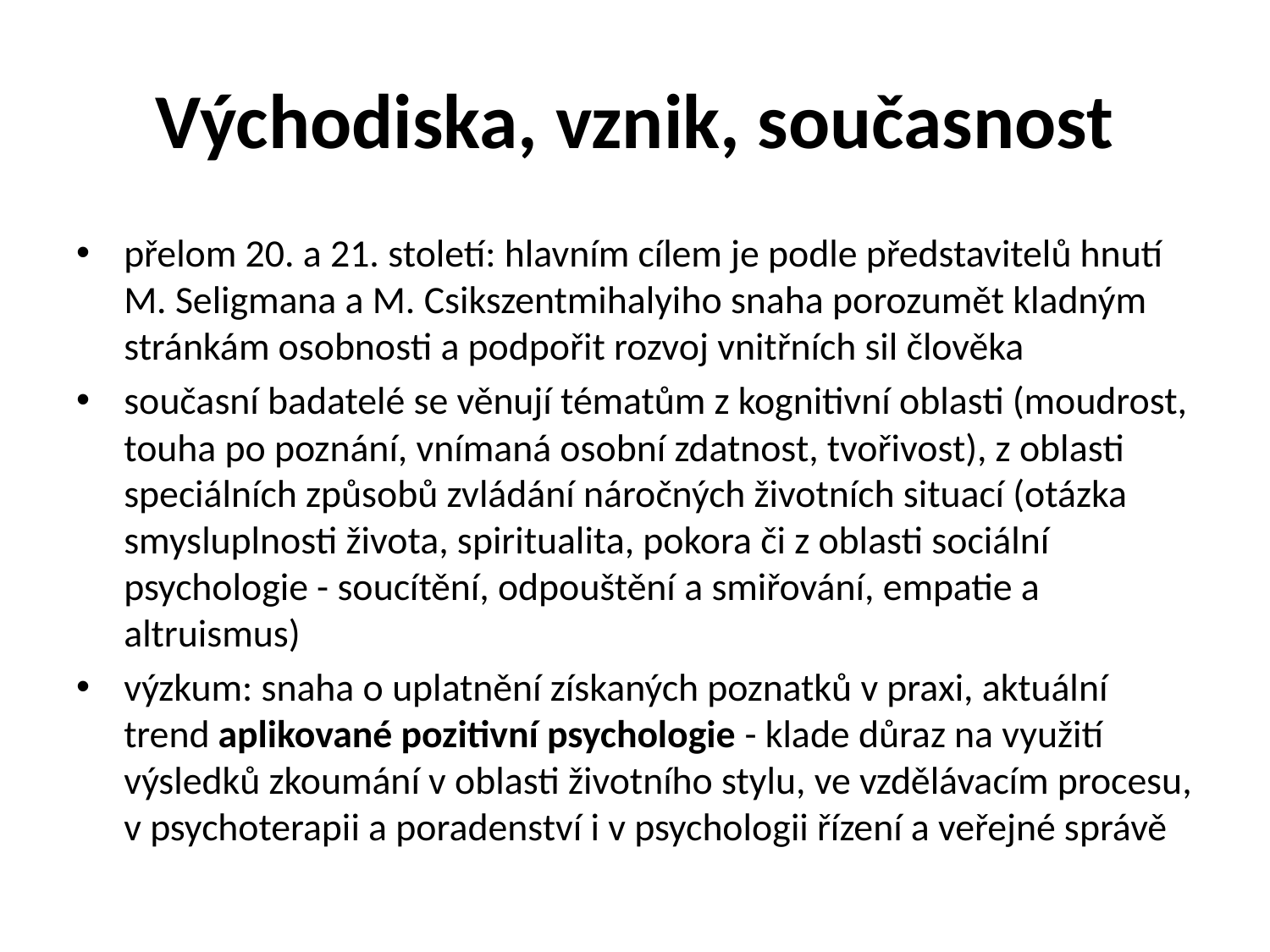

# Východiska, vznik, současnost
přelom 20. a 21. století: hlavním cílem je podle představitelů hnutí M. Seligmana a M. Csikszentmihalyiho snaha porozumět kladným stránkám osobnosti a podpořit rozvoj vnitřních sil člověka
současní badatelé se věnují tématům z kognitivní oblasti (moudrost, touha po poznání, vnímaná osobní zdatnost, tvořivost), z oblasti speciálních způsobů zvládání náročných životních situací (otázka smysluplnosti života, spiritualita, pokora či z oblasti sociální psychologie - soucítění, odpouštění a smiřování, empatie a altruismus)
výzkum: snaha o uplatnění získaných poznatků v praxi, aktuální trend aplikované pozitivní psychologie - klade důraz na využití výsledků zkoumání v oblasti životního stylu, ve vzdělávacím procesu, v psychoterapii a poradenství i v psychologii řízení a veřejné správě